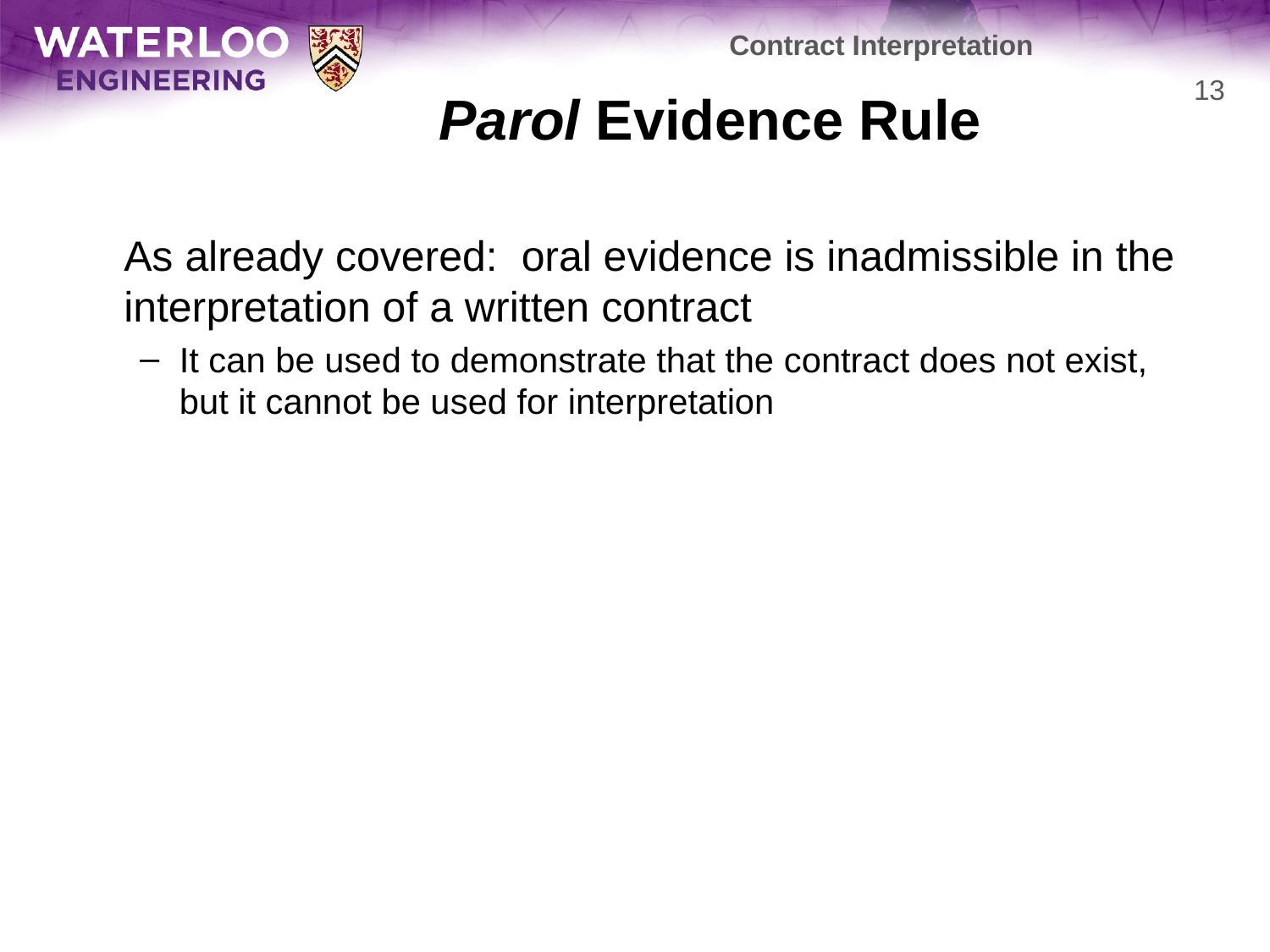

Contract Interpretation
# Parol Evidence Rule
13
	As already covered:  oral evidence is inadmissible in the interpretation of a written contract
It can be used to demonstrate that the contract does not exist, but it cannot be used for interpretation